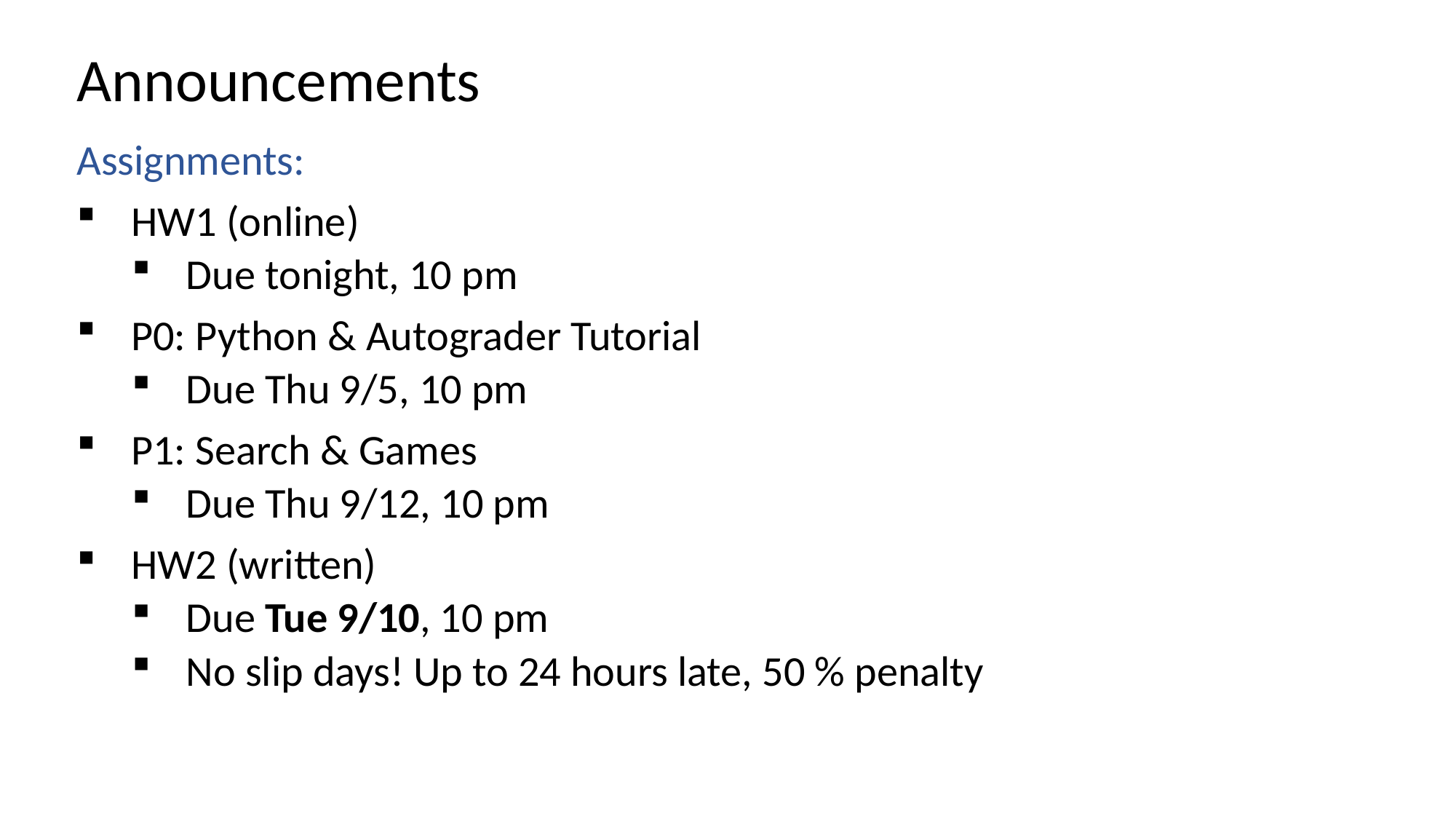

# Announcements
Assignments:
HW1 (online)
Due tonight, 10 pm
P0: Python & Autograder Tutorial
Due Thu 9/5, 10 pm
P1: Search & Games
Due Thu 9/12, 10 pm
HW2 (written)
Due Tue 9/10, 10 pm
No slip days! Up to 24 hours late, 50 % penalty